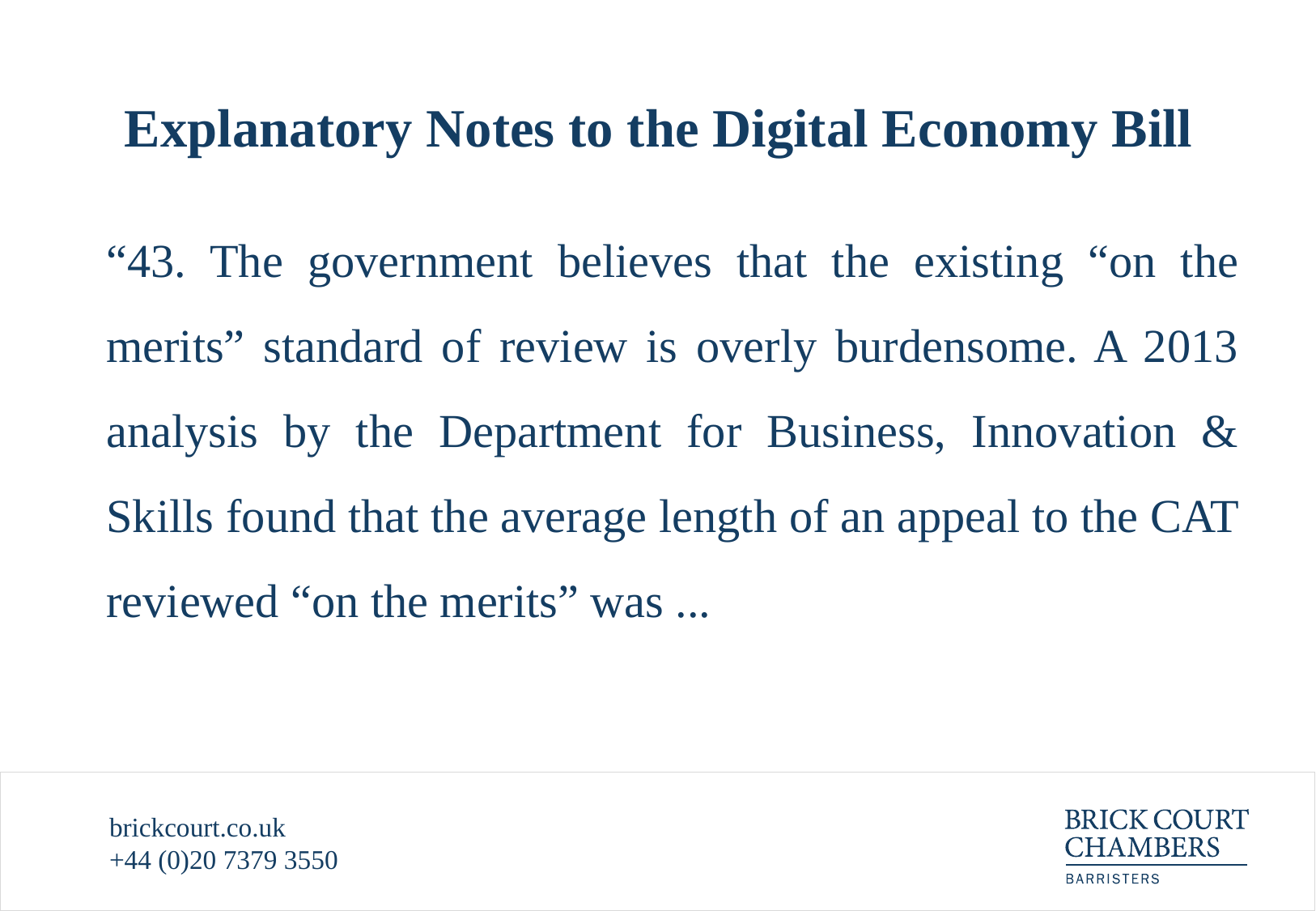

# Explanatory Notes to the Digital Economy Bill
“43. The government believes that the existing “on the merits” standard of review is overly burdensome. A 2013 analysis by the Department for Business, Innovation & Skills found that the average length of an appeal to the CAT reviewed “on the merits” was ...

brickcourt.co.uk
+44 (0)20 7379 3550